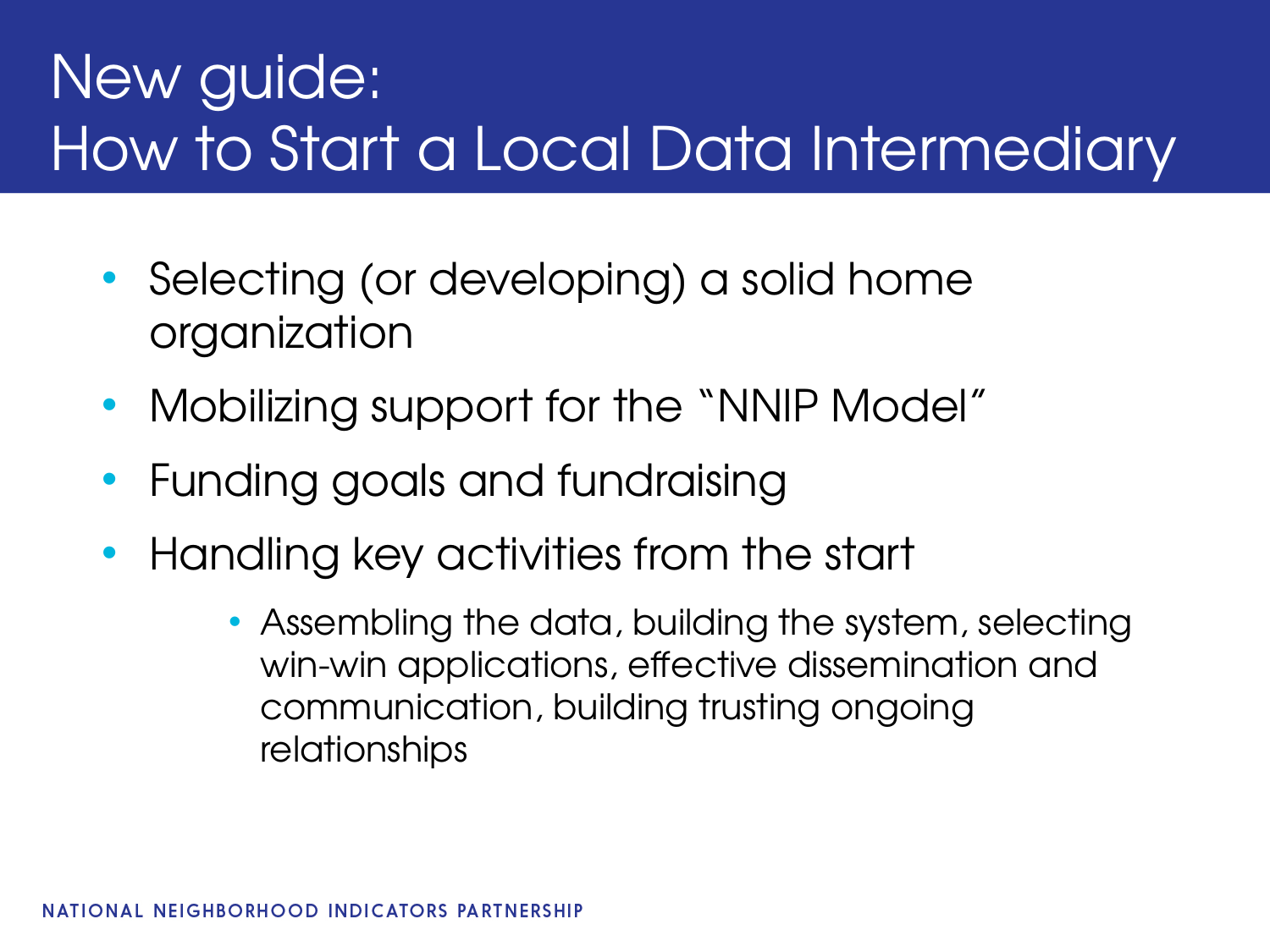

# New guide: How to Start a Local Data Intermediary
Selecting (or developing) a solid home organization
Mobilizing support for the “NNIP Model”
Funding goals and fundraising
Handling key activities from the start
Assembling the data, building the system, selecting win-win applications, effective dissemination and communication, building trusting ongoing relationships